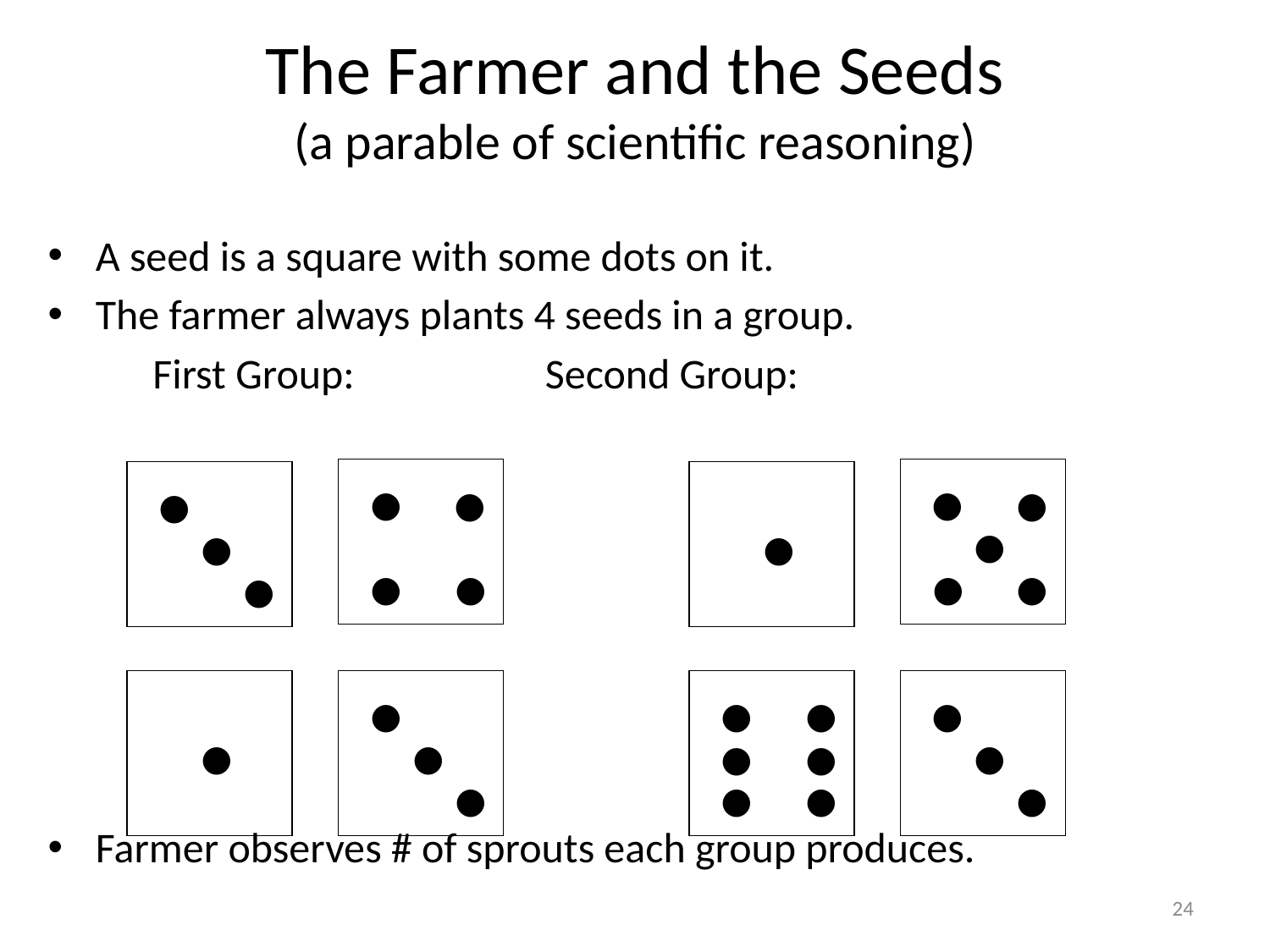

# The Farmer and the Seeds (a parable of scientific reasoning)
A seed is a square with some dots on it.
The farmer always plants 4 seeds in a group.
	      First Group:                    Second Group:

Farmer observes # of sprouts each group produces.
•
•
•
•
•

•
•
•
•
•
•
•
•
•
•
•
•

•
•
•
•
•
•
•
•
•
24